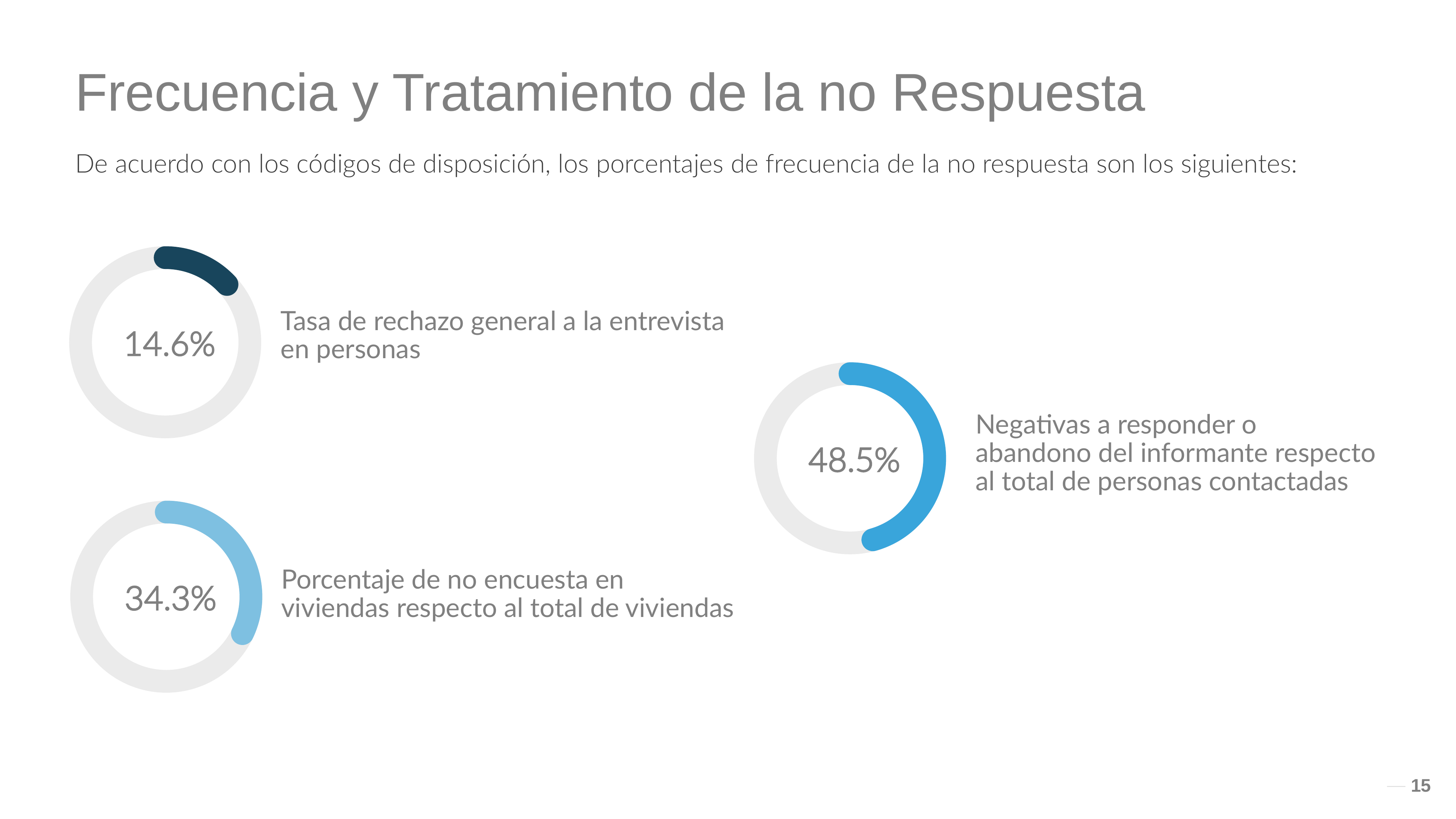

Frecuencia y Tratamiento de la no Respuesta
De acuerdo con los códigos de disposición, los porcentajes de frecuencia de la no respuesta son los siguientes:

Tasa de rechazo general a la entrevista en personas
14.6%

Negativas a responder o abandono del informante respecto al total de personas contactadas
48.5%

Porcentaje de no encuesta en viviendas respecto al total de viviendas
34.3%
15